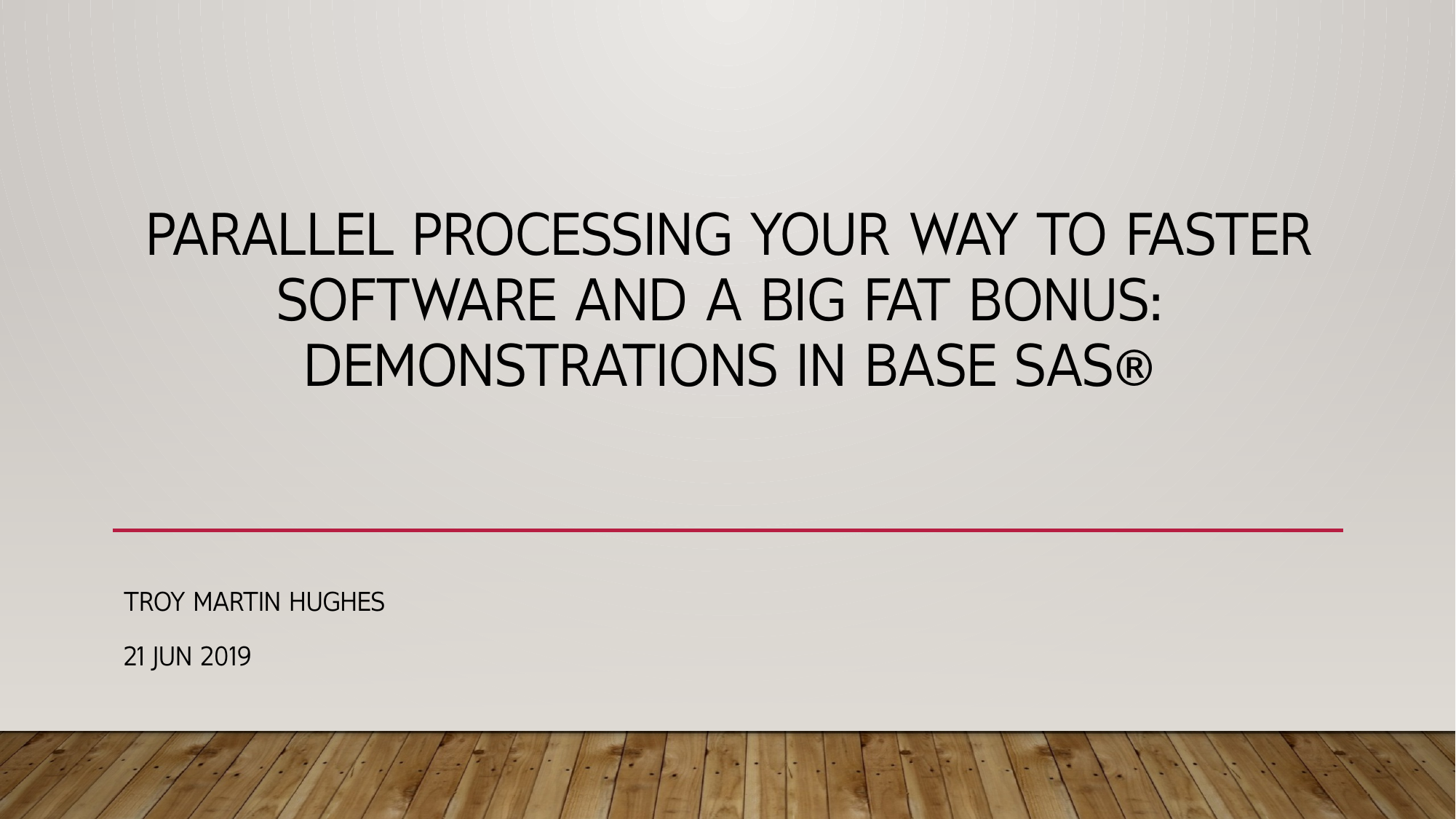

# Parallel Processing Your Way to Faster Software and a Big Fat Bonus: Demonstrations in Base SAS®
Troy Martin Hughes
21 JUN 2019